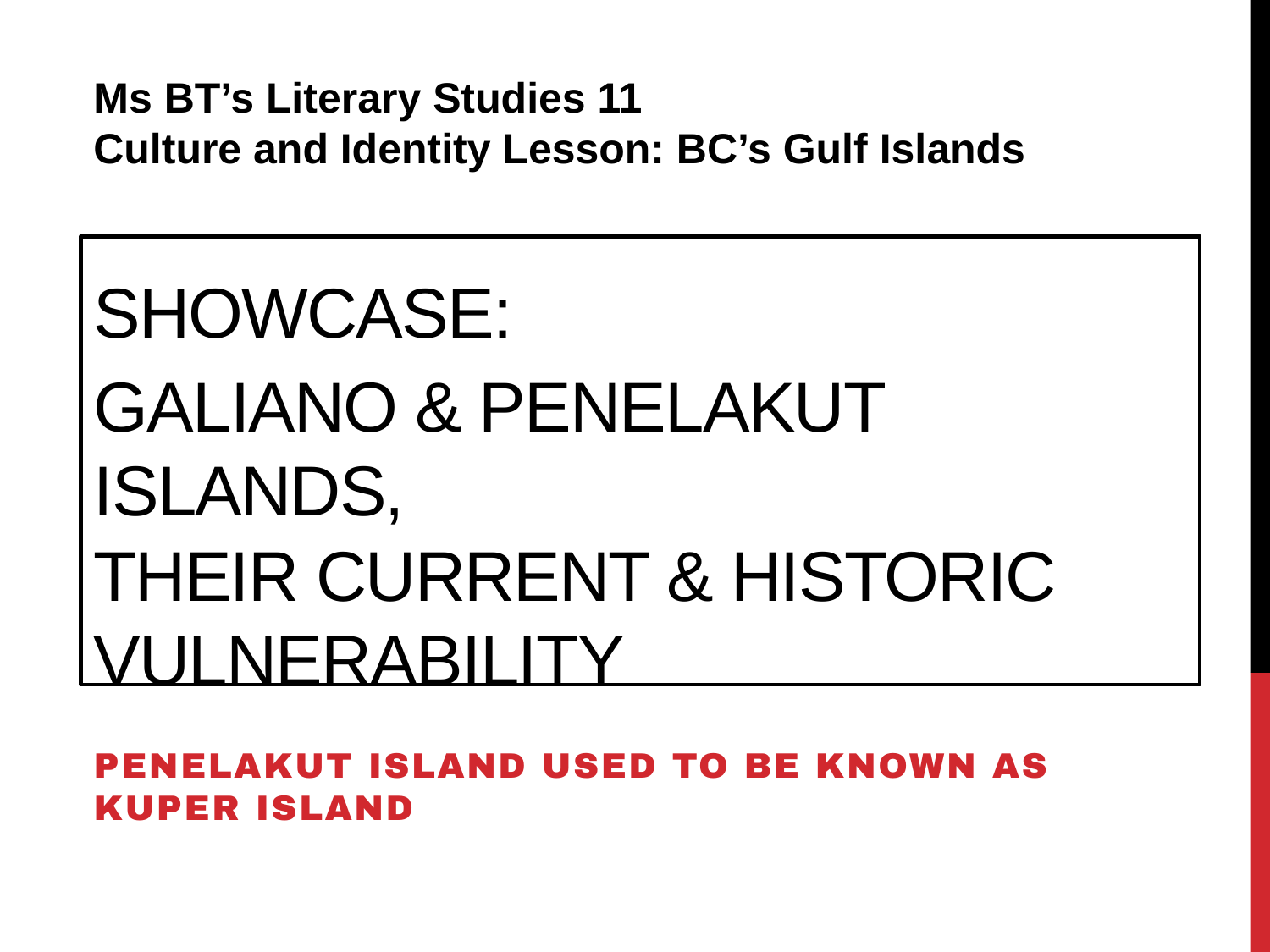

Ms BT’s Literary Studies 11
Culture and Identity Lesson: BC’s Gulf Islands

# Showcase: Galiano & Penelakut Islands, Their current & historic Vulnerability
Penelakut Island used to be known as Kuper Island